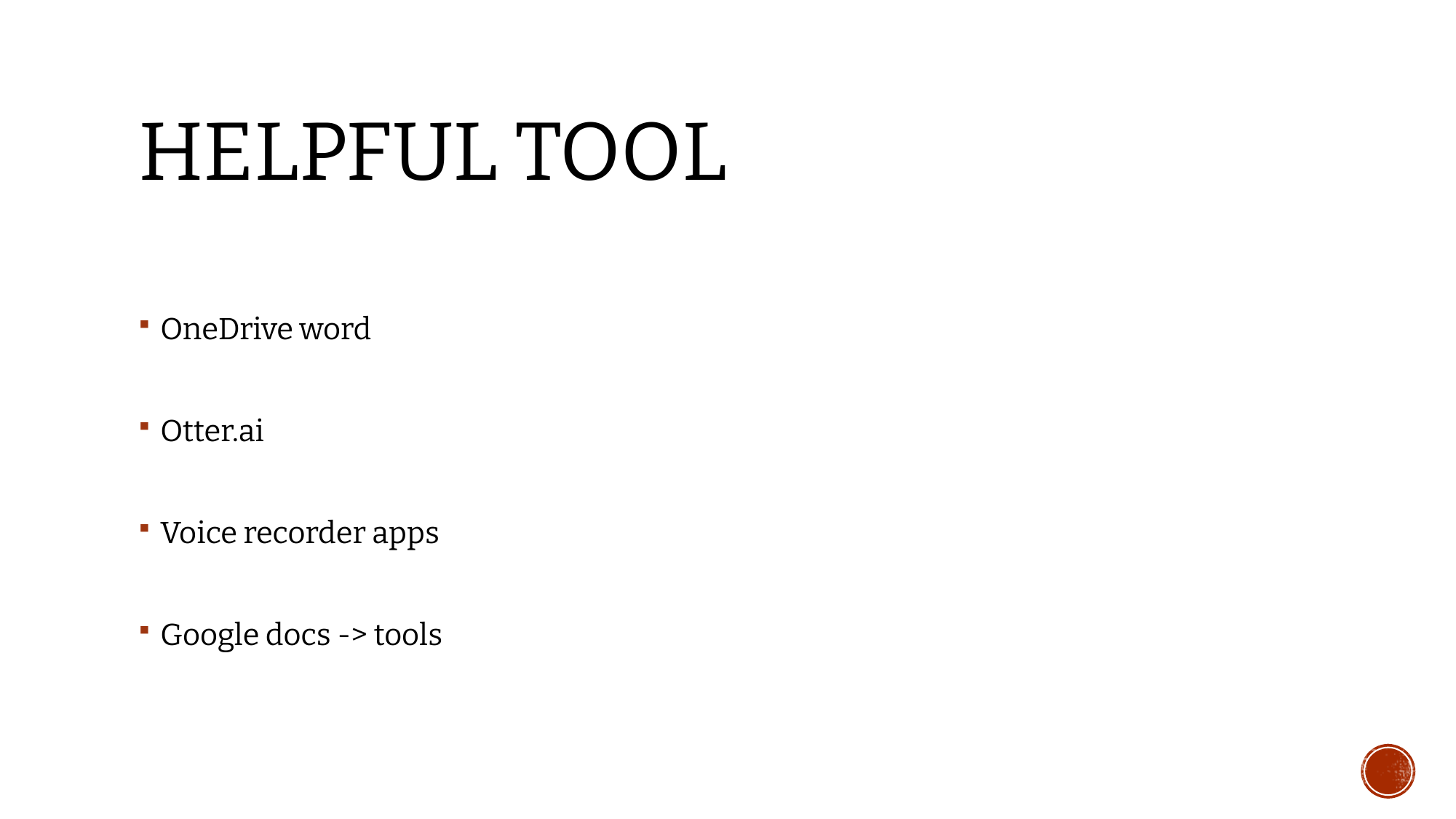

# Helpful Tool

OneDrive word

Otter.ai

Voice recorder apps

Google docs -> tools